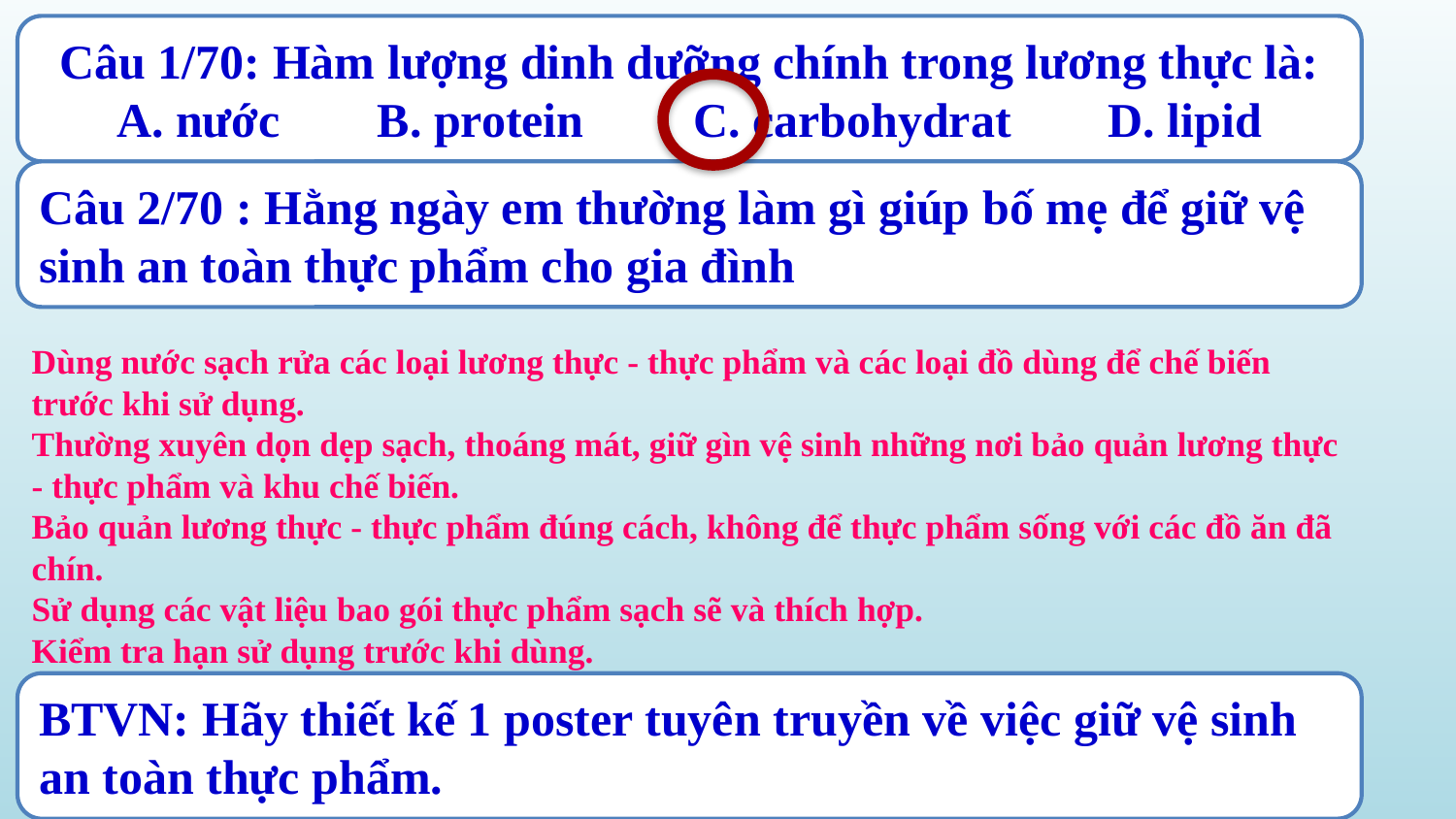

Câu 1/70: Hàm lượng dinh dưỡng chính trong lương thực là:
A. nước        B. protein         C. carbohydrat        D. lipid

Câu 2/70 : Hằng ngày em thường làm gì giúp bố mẹ để giữ vệ sinh an toàn thực phẩm cho gia đình
Dùng nước sạch rửa các loại lương thực - thực phẩm và các loại đồ dùng để chế biến trước khi sử dụng.
Thường xuyên dọn dẹp sạch, thoáng mát, giữ gìn vệ sinh những nơi bảo quản lương thực - thực phẩm và khu chế biến.
Bảo quản lương thực - thực phẩm đúng cách, không để thực phẩm sống với các đồ ăn đã chín.
Sử dụng các vật liệu bao gói thực phẩm sạch sẽ và thích hợp.
Kiểm tra hạn sử dụng trước khi dùng.

BTVN: Hãy thiết kế 1 poster tuyên truyền về việc giữ vệ sinh an toàn thực phẩm.